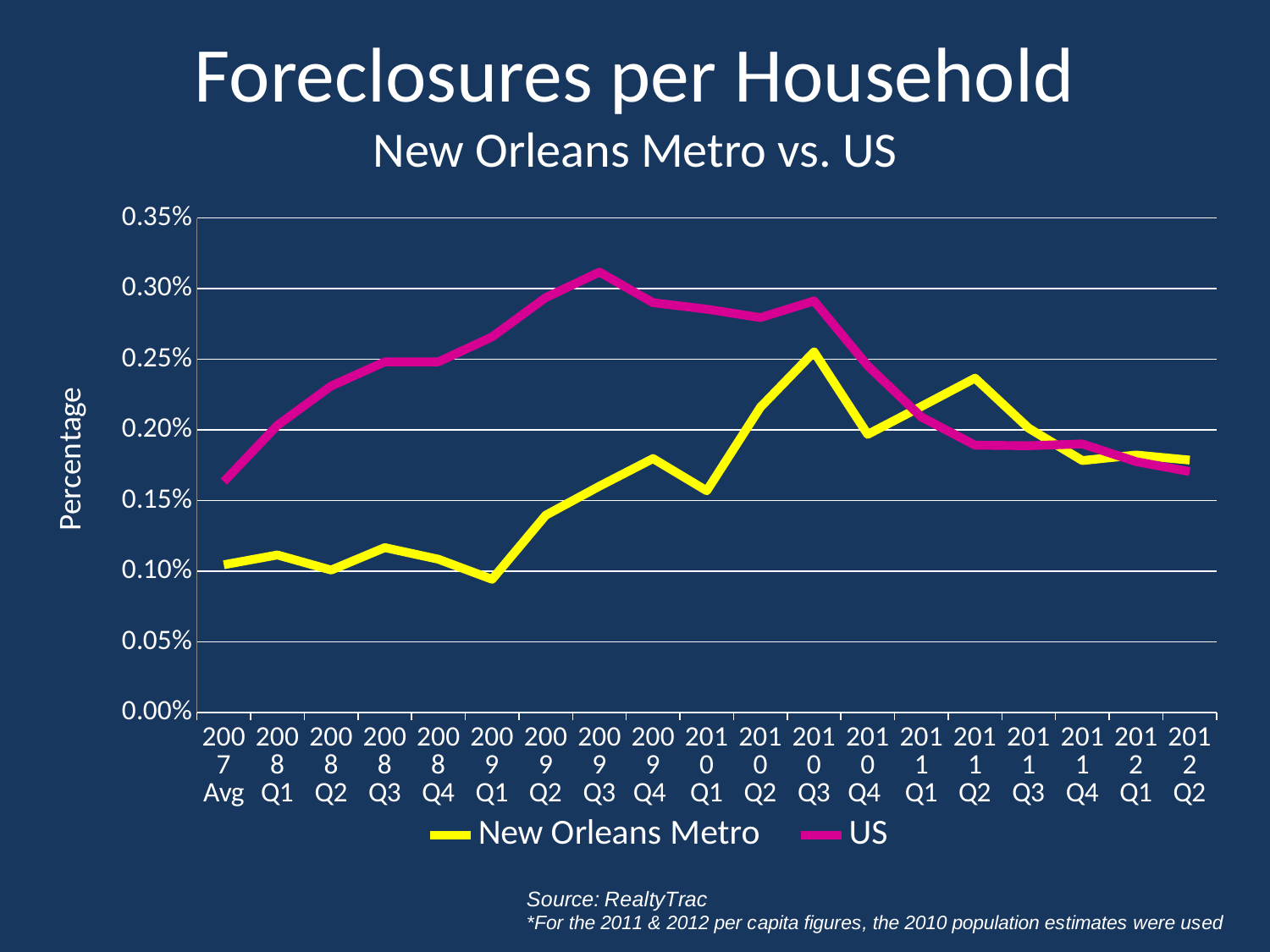

# Foreclosures per Household New Orleans Metro vs. US

### Chart

| Category | New Orleans Metro | US |
|---|---|---|
| 2007 Avg | 0.0010459298802785392 | 0.0016338425158397964 |
| 2008 Q1 | 0.0011151516352217688 | 0.0020328113621606234 |
| 2008 Q2 | 0.0010079255164504438 | 0.002310585875903663 |
| 2008 Q3 | 0.0011669775926279088 | 0.0024816036128688344 |
| 2008 Q4 | 0.0010847709015698944 | 0.0024817156068372413 |
| 2009 Q1 | 0.000942460137031056 | 0.002658164853074527 |
| 2009 Q2 | 0.0013967338097757337 | 0.002936537643168332 |
| 2009 Q3 | 0.0016017878981674273 | 0.003116508998023514 |
| 2009 Q4  | 0.0017973779517102743 | 0.0028999319571971845 |
| 2010 Q1 | 0.0015691583425115506 | 0.0028542927201456575 |
| 2010 Q2 | 0.002160517244856522 | 0.002794695838163309 |
| 2010 Q3 | 0.0025517983739660826 | 0.002912424010625009 |
| 2010 Q4  | 0.001968507123767705 | 0.002453953012103243 |
| 2011 Q1 | 0.002166164601359134 | 0.002091070828348606 |
| 2011 Q2 | 0.002366242374594537 | 0.0018915373116990348 |
| 2011 Q3 | 0.0020120724453592813 | 0.0018880417751869771 |
| 2011 Q4 | 0.001782951124396158 | 0.0019006504690801422 |
| 2012 Q1 | 0.0018224826199144427 | 0.001775680719742141 |
| 2012 Q2 | 0.0017861781852547927 | 0.0017050242366536844 |